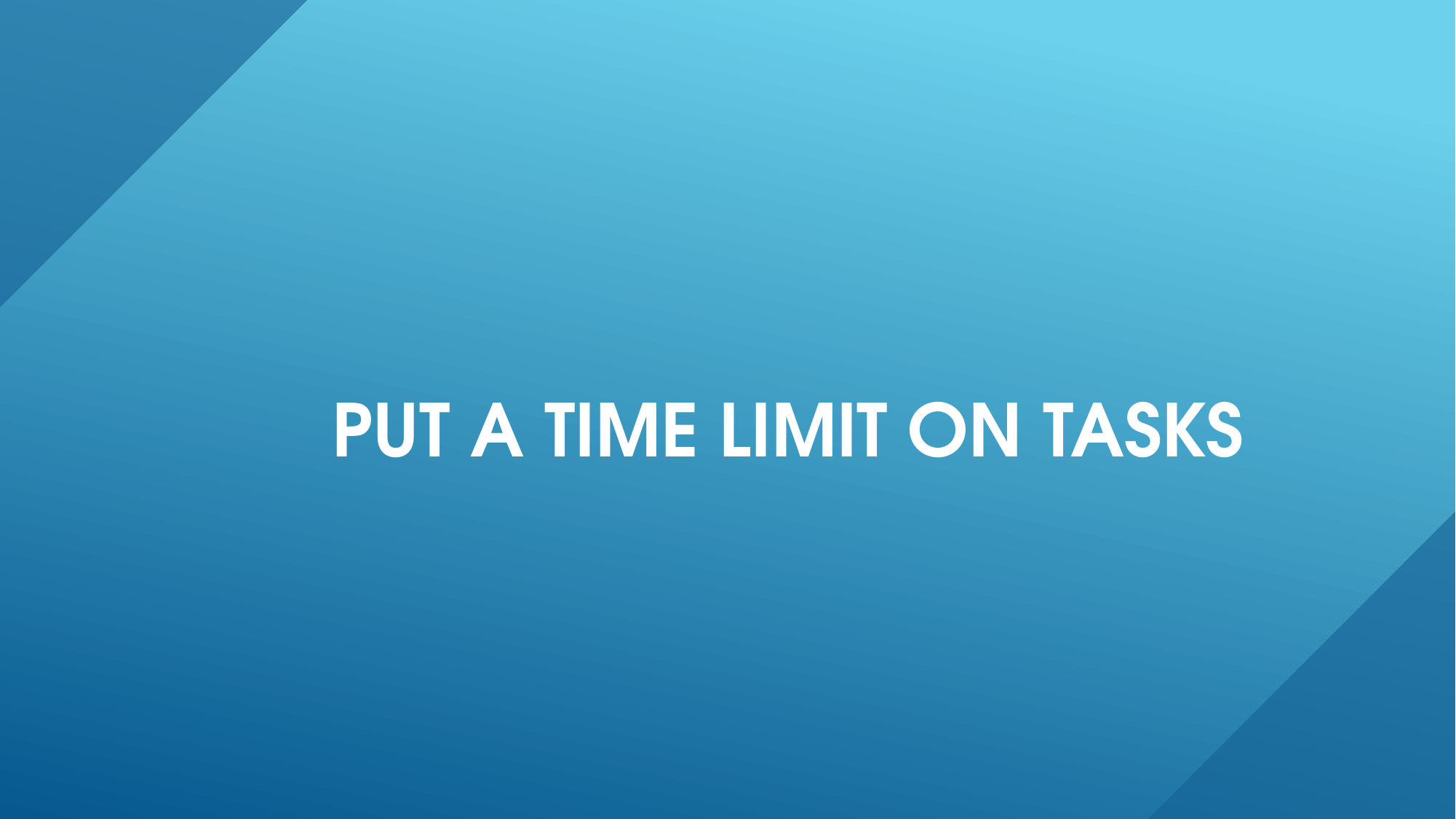

# Put a time limit on tasks